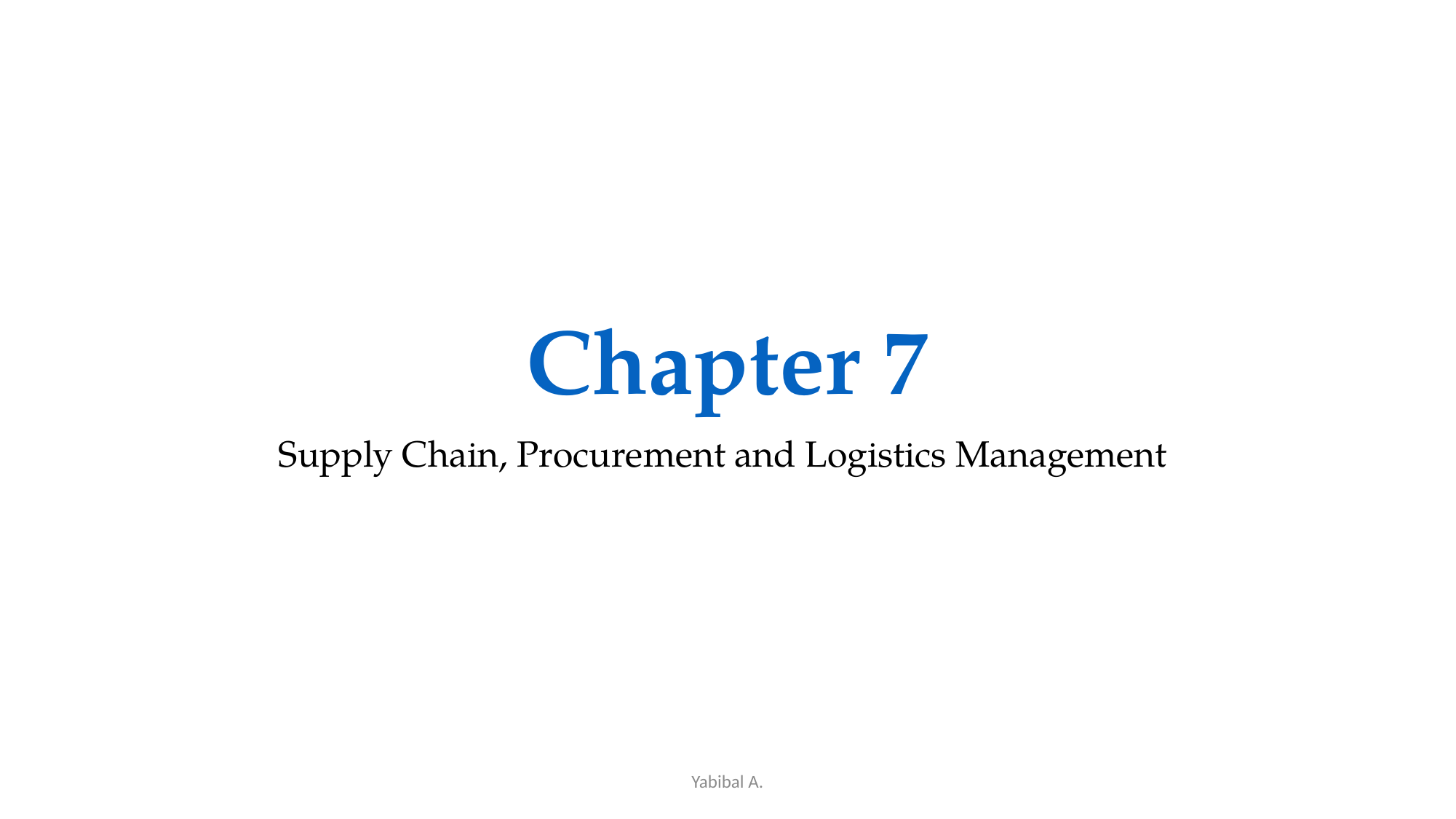

# Chapter 7
Supply Chain, Procurement and Logistics Management
Yabibal A.